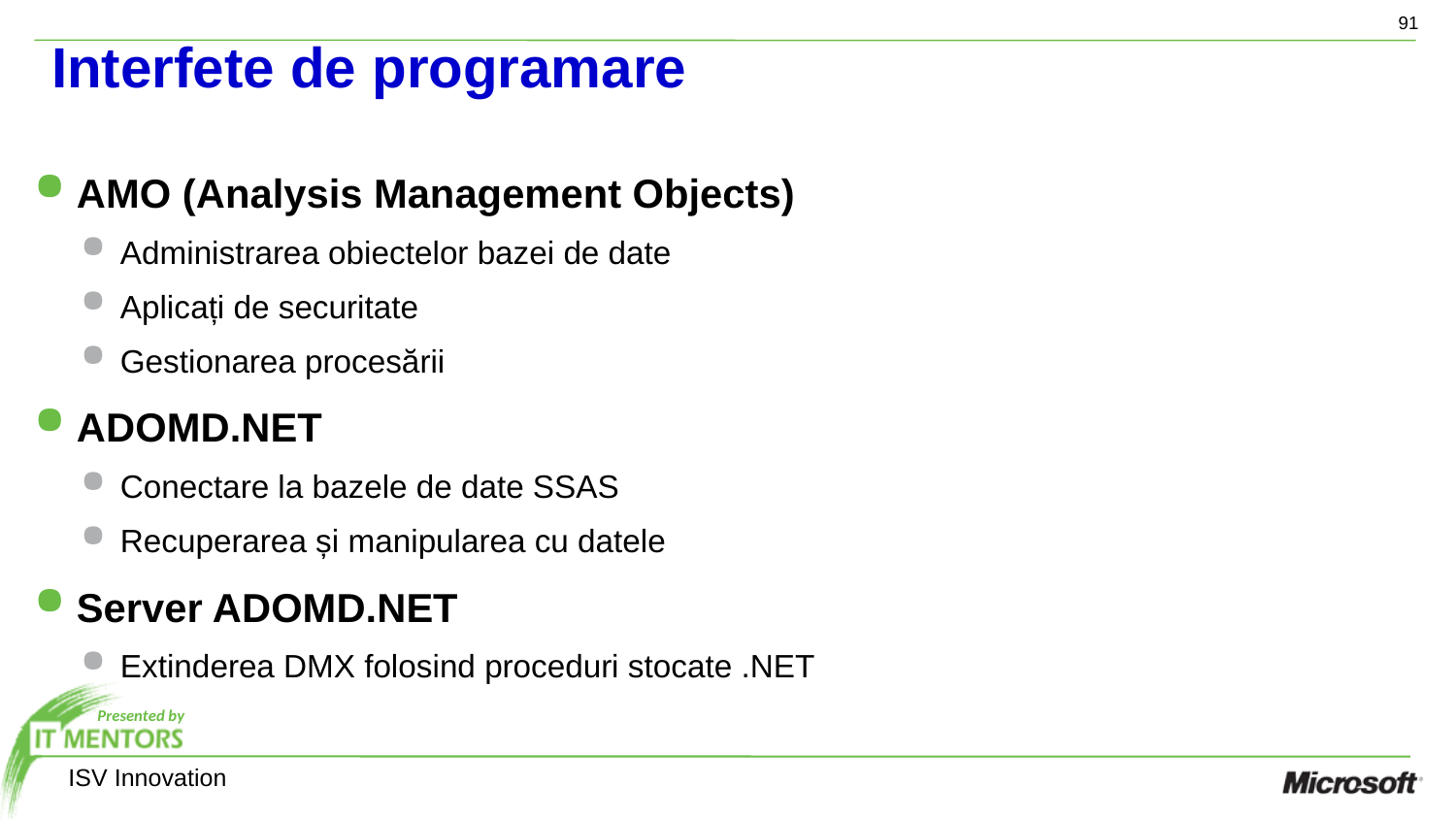

91
# Interfete de programare
AMO (Analysis Management Objects)
Administrarea obiectelor bazei de date
Aplicați de securitate
Gestionarea procesării
ADOMD.NET
Conectare la bazele de date SSAS
Recuperarea și manipularea cu datele
Server ADOMD.NET
Extinderea DMX folosind proceduri stocate .NET